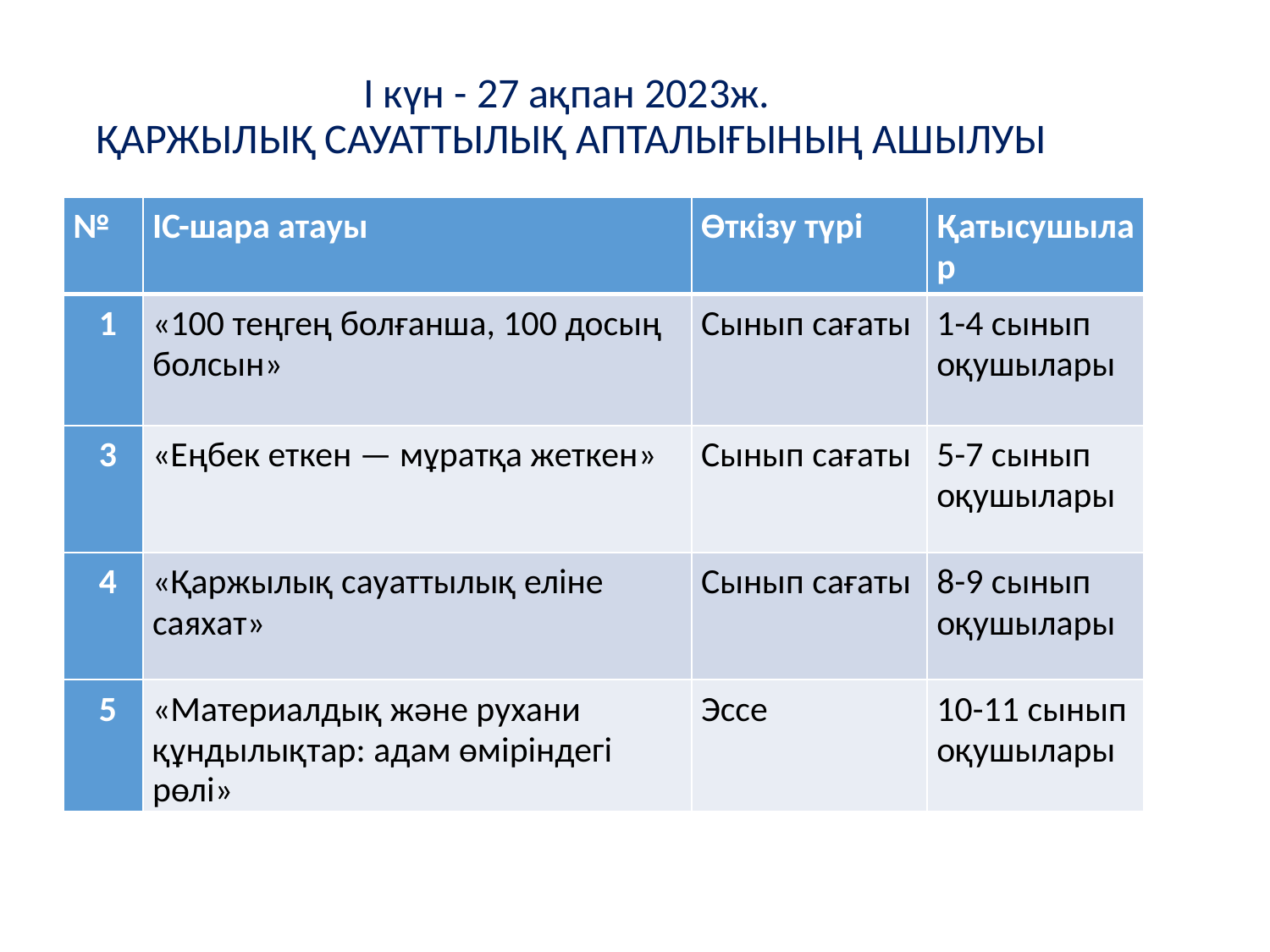

І күн - 27 ақпан 2023ж.
ҚАРЖЫЛЫҚ САУАТТЫЛЫҚ АПТАЛЫҒЫНЫҢ АШЫЛУЫ
| № | ІС-шара атауы | Өткізу түрі | Қатысушылар |
| --- | --- | --- | --- |
| 1 | «100 теңгең болғанша, 100 досың болсын» | Сынып сағаты | 1-4 сынып оқушылары |
| 3 | «Еңбек еткен — мұратқа жеткен» | Сынып сағаты | 5-7 сынып оқушылары |
| 4 | «Қаржылық сауаттылық еліне саяхат» | Сынып сағаты | 8-9 сынып оқушылары |
| 5 | «Материалдық және рухани құндылықтар: адам өміріндегі рөлі» | Эссе | 10-11 сынып оқушылары |